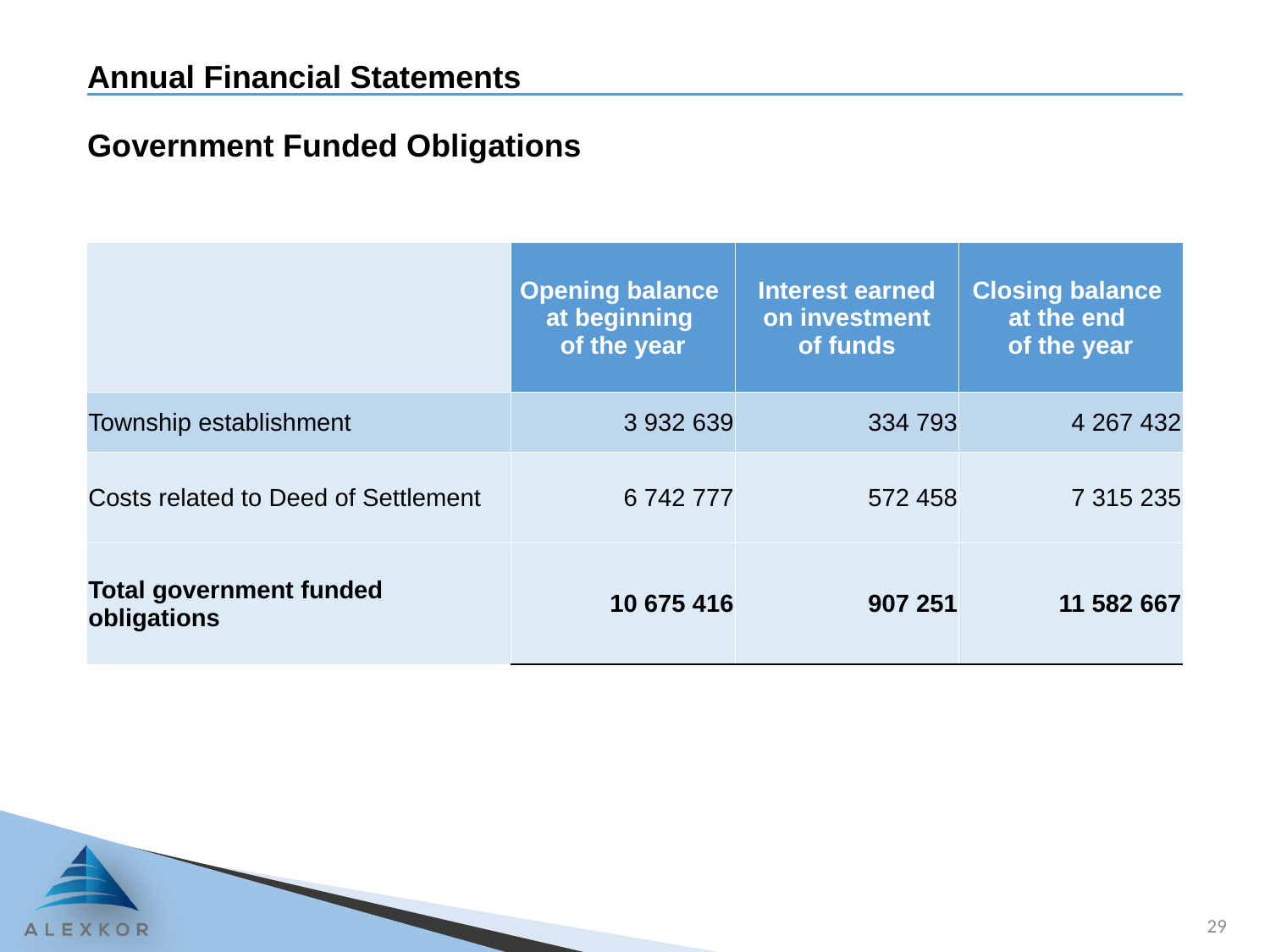

# Annual Financial Statements Government Funded Obligations
|  | Opening balance at beginning of the year | Interest earned on investment of funds | Closing balance at the end of the year |
| --- | --- | --- | --- |
| Township establishment | 3 932 639 | 334 793 | 4 267 432 |
| Costs related to Deed of Settlement | 6 742 777 | 572 458 | 7 315 235 |
| Total government funded obligations | 10 675 416 | 907 251 | 11 582 667 |
29